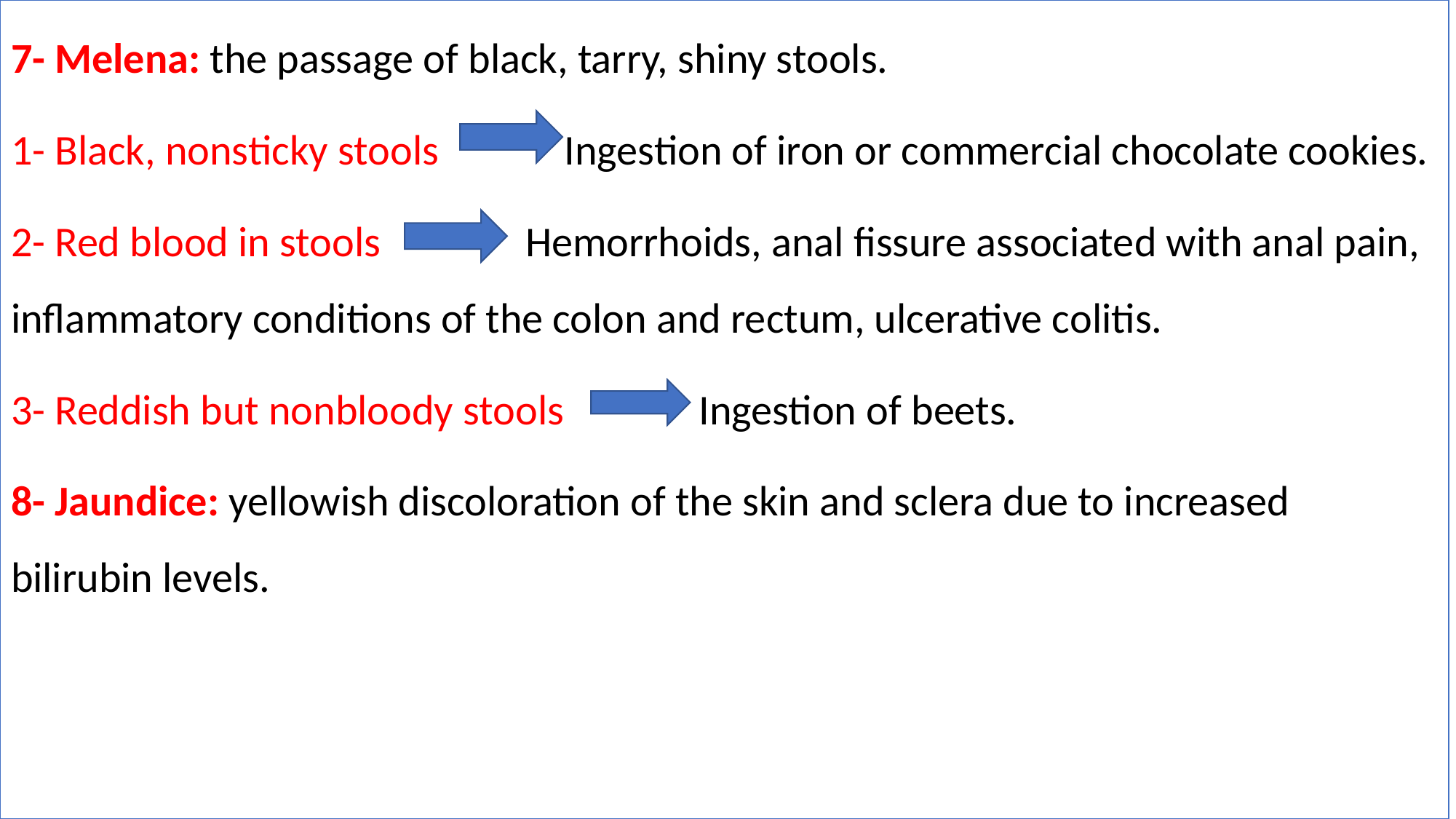

7- Melena: the passage of black, tarry, shiny stools.
1- Black, nonsticky stools             Ingestion of iron or commercial chocolate cookies.
2- Red blood in stools               Hemorrhoids, anal fissure associated with anal pain, inflammatory conditions of the colon and rectum, ulcerative colitis.
3- Reddish but nonbloody stools              Ingestion of beets.
8- Jaundice: yellowish discoloration of the skin and sclera due to increased bilirubin levels.